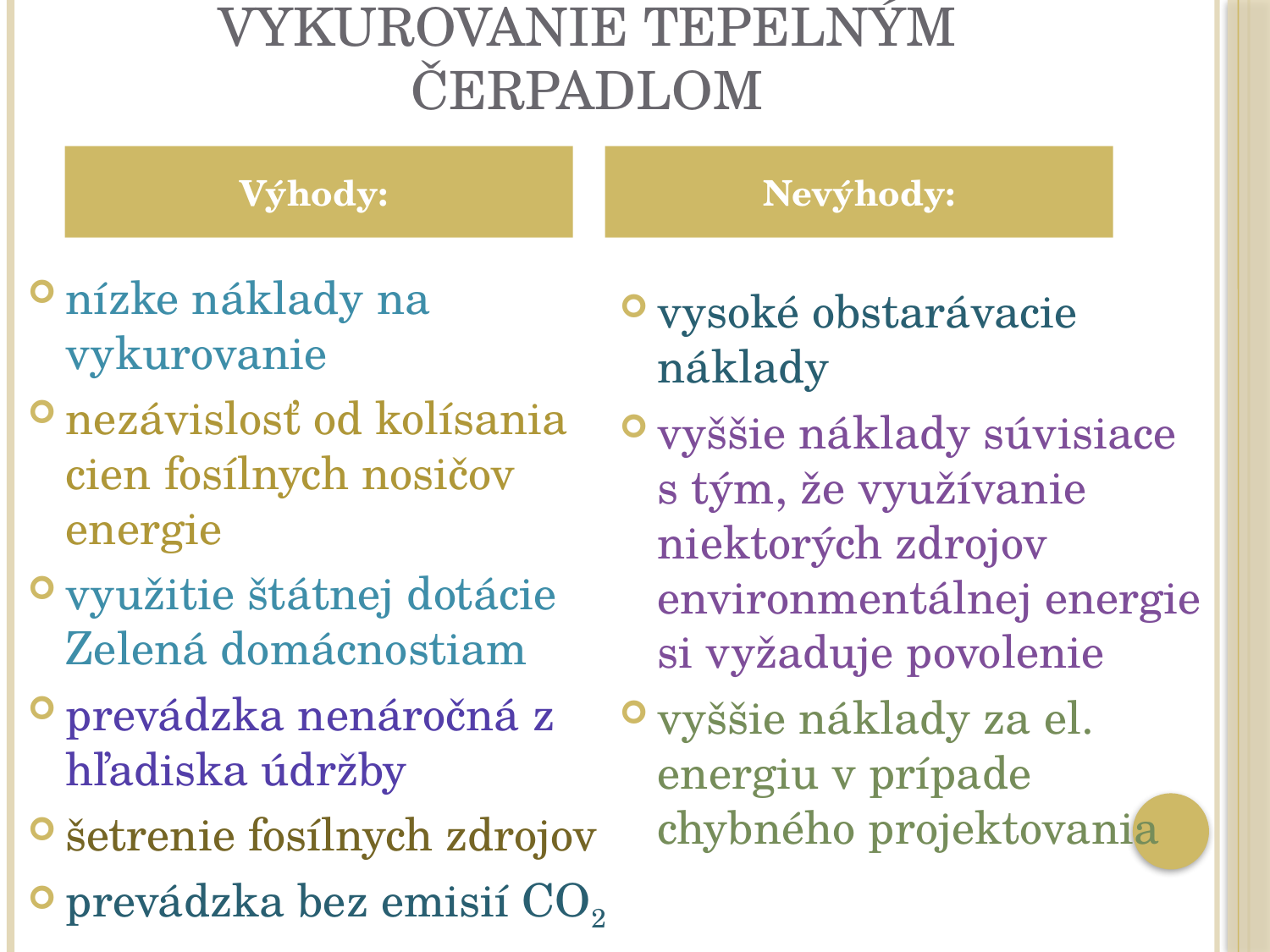

# Vykurovanie tepelným čerpadlom
Výhody:
Nevýhody:
nízke náklady na vykurovanie
nezávislosť od kolísania cien fosílnych nosičov energie
využitie štátnej dotácie Zelená domácnostiam
prevádzka nenáročná z hľadiska údržby
šetrenie fosílnych zdrojov
prevádzka bez emisií CO2
vysoké obstarávacie náklady
vyššie náklady súvisiace s tým, že využívanie niektorých zdrojov environmentálnej energie si vyžaduje povolenie
vyššie náklady za el. energiu v prípade chybného projektovania